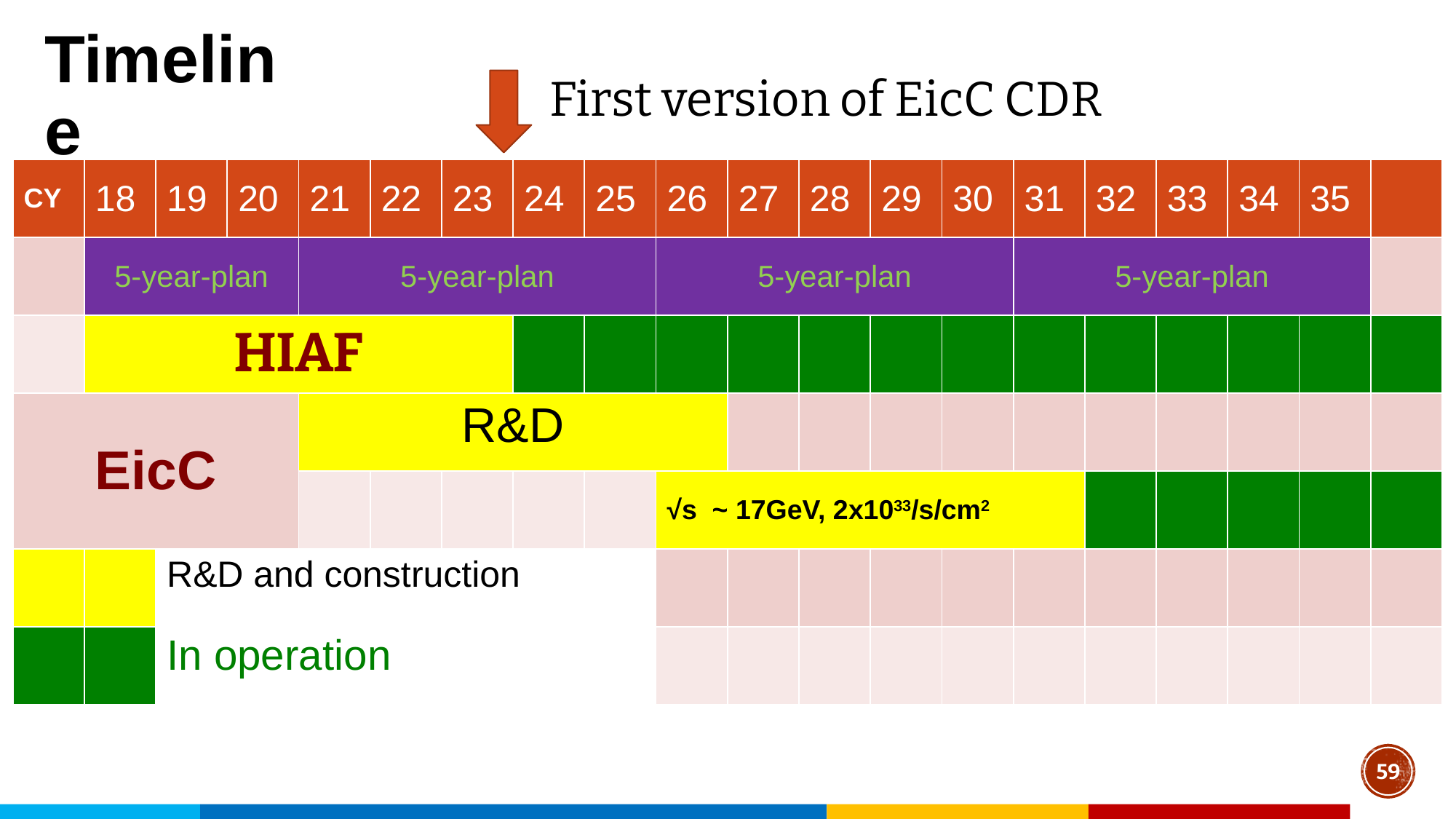

# Timeline
First version of EicC CDR

| CY | 18 | 19 | 20 | 21 | 22 | 23 | 24 | 25 | 26 | 27 | 28 | 29 | 30 | 31 | 32 | 33 | 34 | 35 |  |
| --- | --- | --- | --- | --- | --- | --- | --- | --- | --- | --- | --- | --- | --- | --- | --- | --- | --- | --- | --- |
|  | 5-year-plan |  |  | 5-year-plan |  |  |  |  | 5-year-plan |  |  |  |  | 5-year-plan |  |  |  |  |  |
|  | HIAF |  |  |  |  |  |  |  |  |  |  |  |  |  |  |  |  |  |  |
| EicC |  |  |  | R&D |  |  |  |  |  |  |  |  |  |  |  |  |  |  |  |
|  |  |  |  |  |  |  |  |  | √s ~ 17GeV, 2x1033/s/cm2 |  |  |  |  |  |  |  |  |  |  |
|  |  | R&D and construction |  |  |  |  |  |  |  |  |  |  |  |  |  |  |  |  |  |
|  |  | In operation |  |  |  |  |  |  |  |  |  |  |  |  |  |  |  |  |  |
59